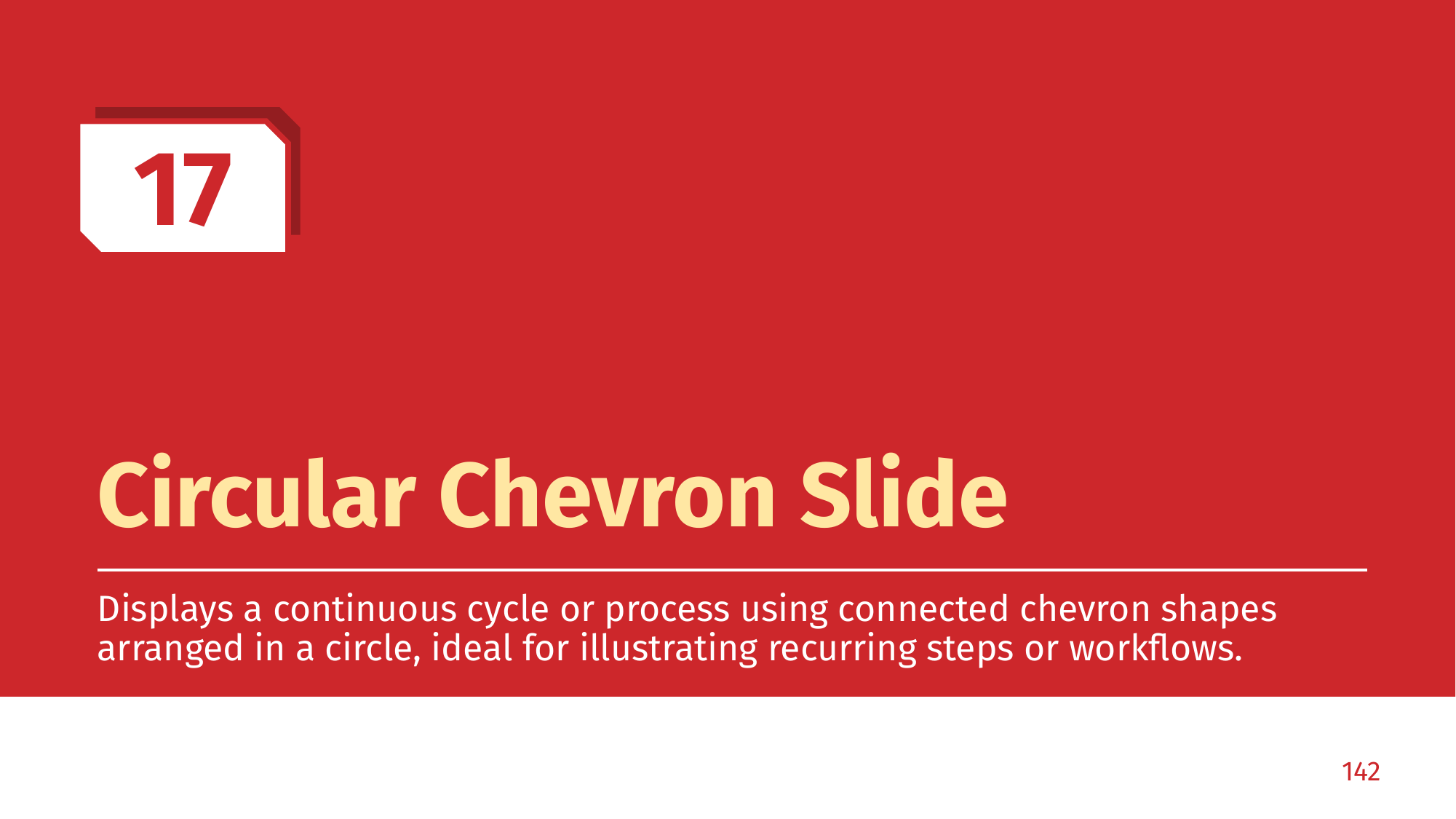

17
# Circular Chevron Slide
Displays a continuous cycle or process using connected chevron shapes arranged in a circle, ideal for illustrating recurring steps or workflows.
142